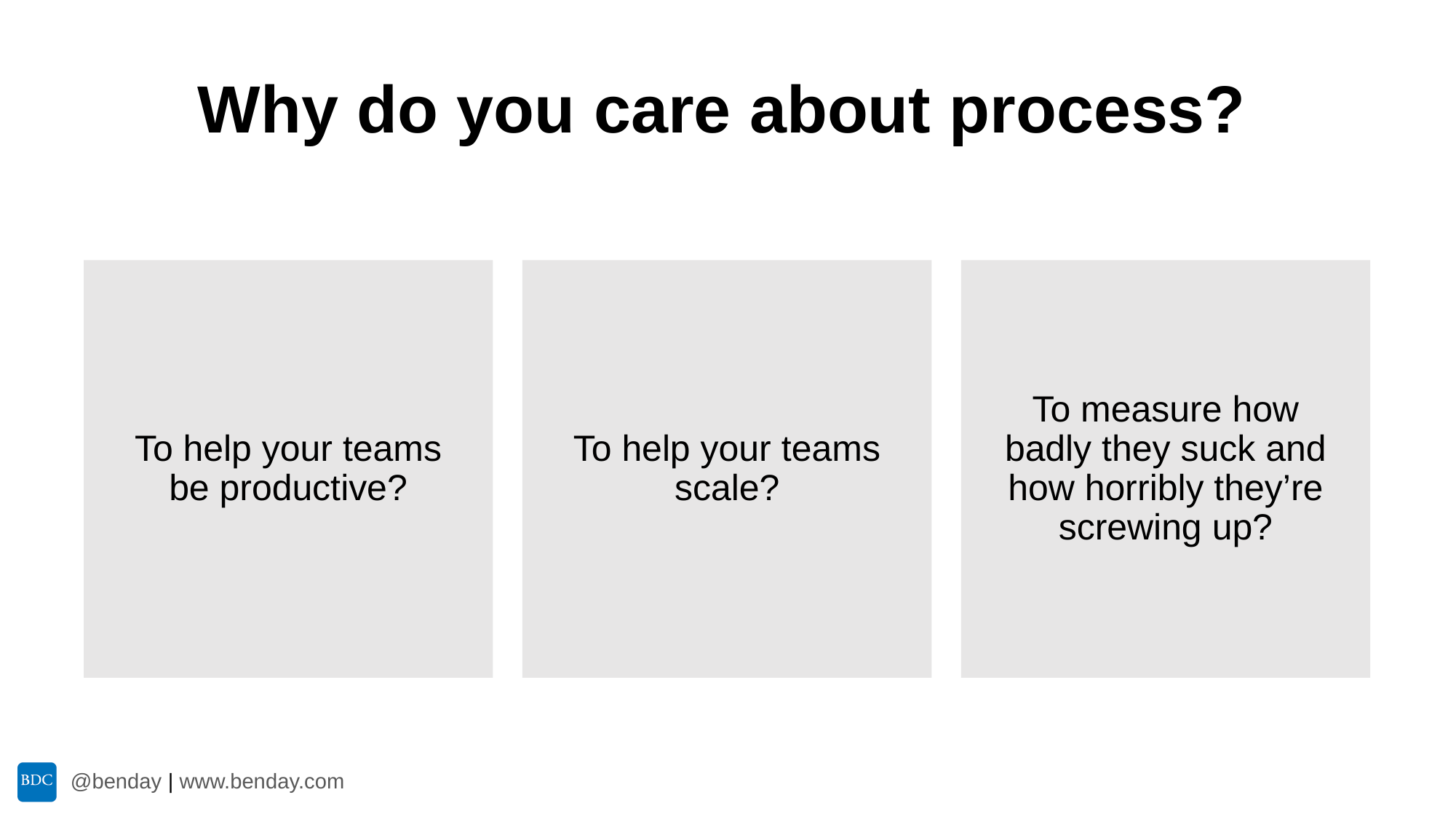

# Why do you care about process?
To help your teams be productive?
To help your teams scale?
To measure how badly they suck and how horribly they’re screwing up?